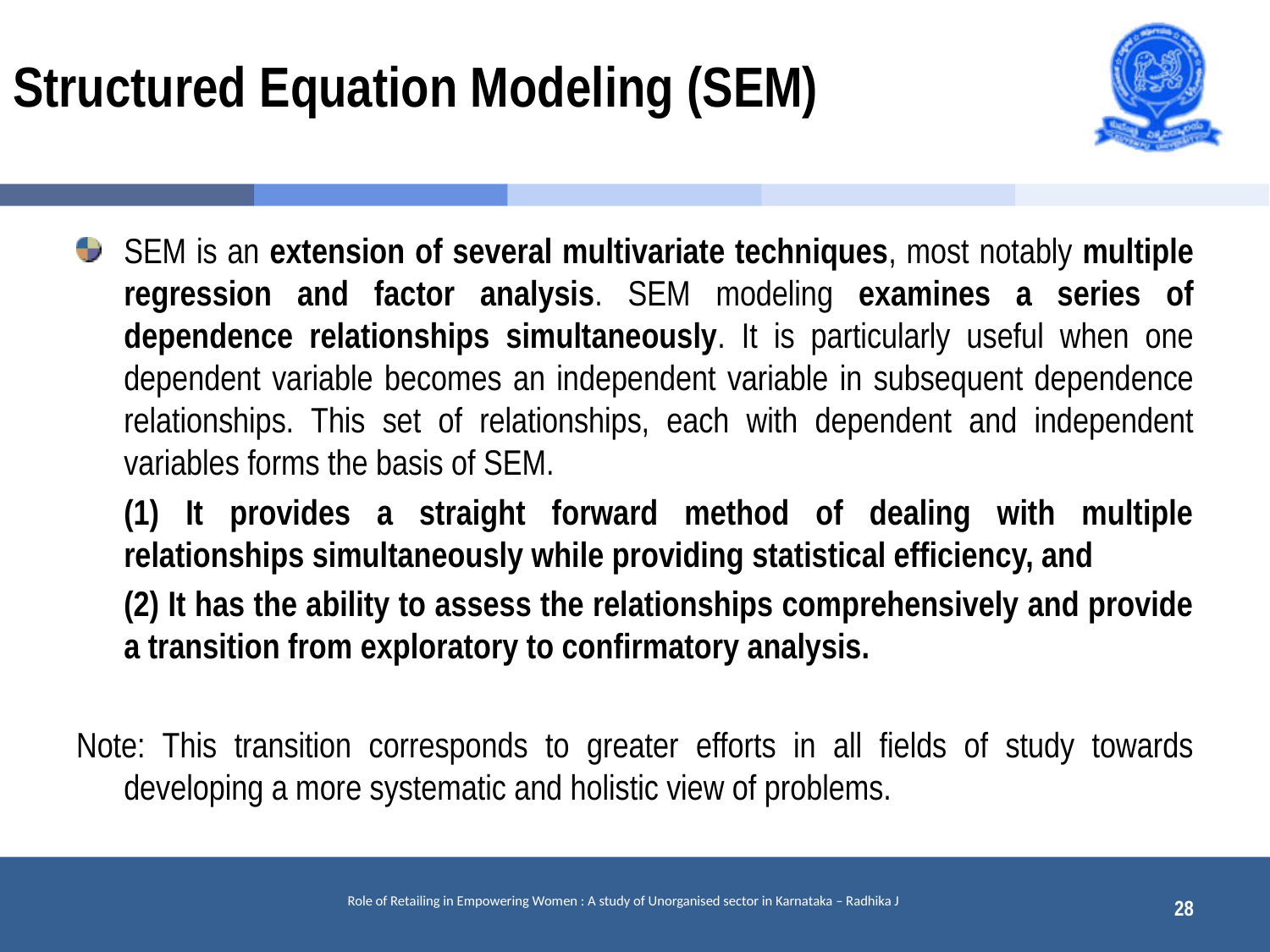

# Structured Equation Modeling (SEM)
SEM is an extension of several multivariate techniques, most notably multiple regression and factor analysis. SEM modeling examines a series of dependence relationships simultaneously. It is particularly useful when one dependent variable becomes an independent variable in subsequent dependence relationships. This set of relationships, each with dependent and independent variables forms the basis of SEM.
	(1) It provides a straight forward method of dealing with multiple relationships simultaneously while providing statistical efficiency, and
	(2) It has the ability to assess the relationships comprehensively and provide a transition from exploratory to confirmatory analysis.

Note: This transition corresponds to greater efforts in all fields of study towards developing a more systematic and holistic view of problems.
28